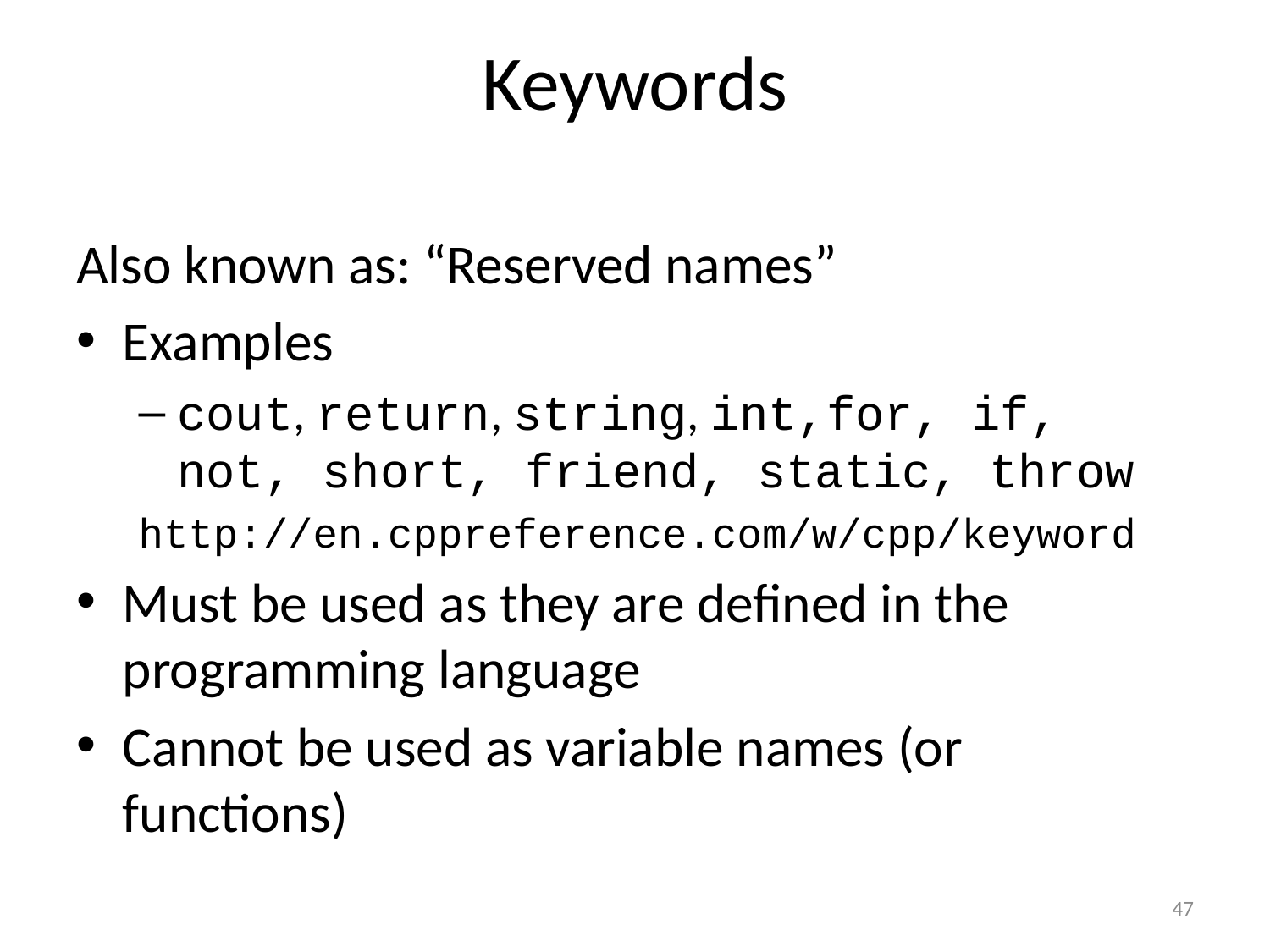

# Keywords
Also known as: “Reserved names”
Examples
cout, return, string, int,for, if, not, short, friend, static, throw
http://en.cppreference.com/w/cpp/keyword
Must be used as they are defined in the programming language
Cannot be used as variable names (or functions)

47